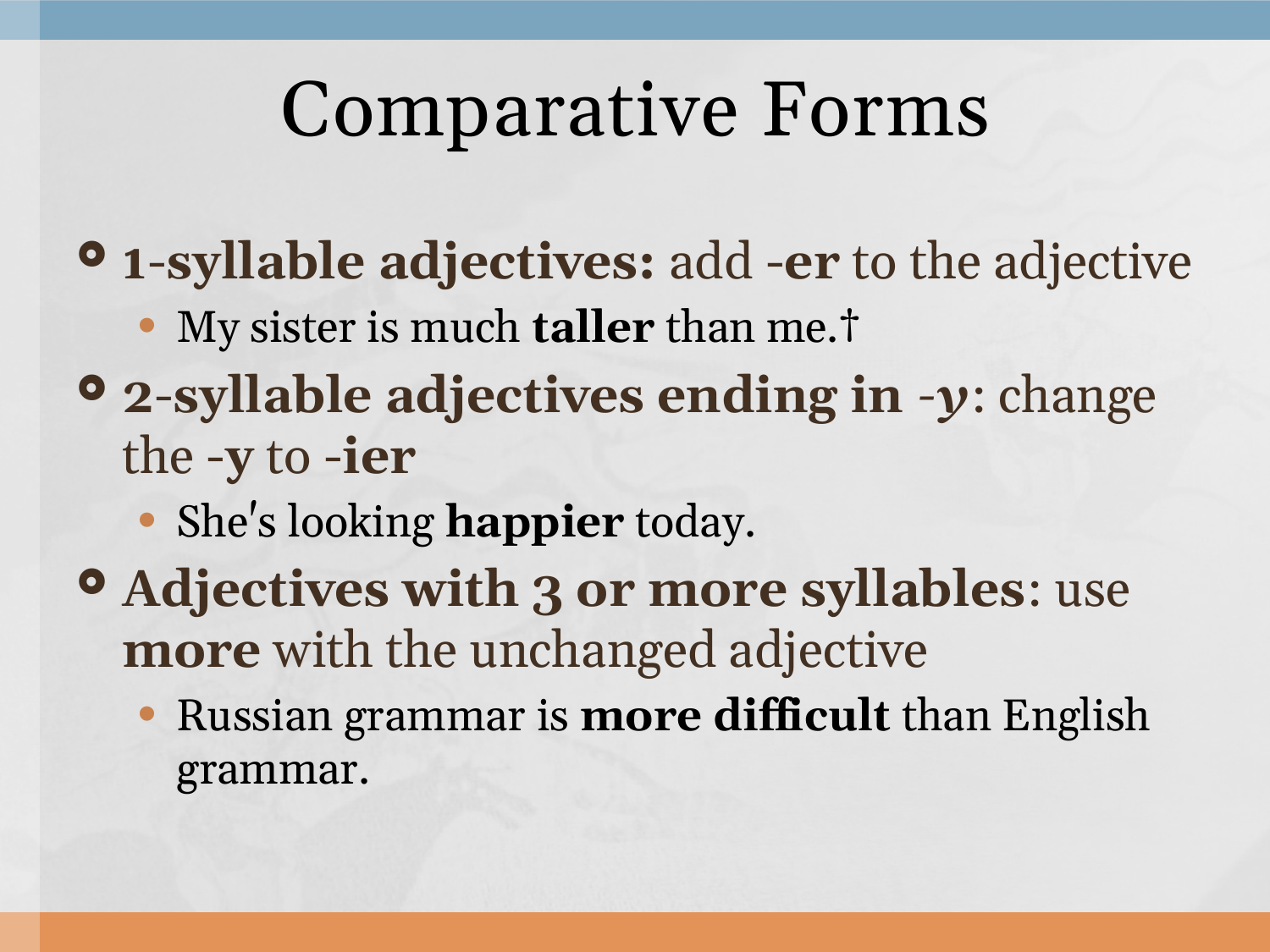

# Comparative Forms
1-syllable adjectives: add -er to the adjective
My sister is much taller than me.†
2-syllable adjectives ending in -y: change the -y to -ier
She's looking happier today.
Adjectives with 3 or more syllables: use more with the unchanged adjective
Russian grammar is more difficult than English grammar.